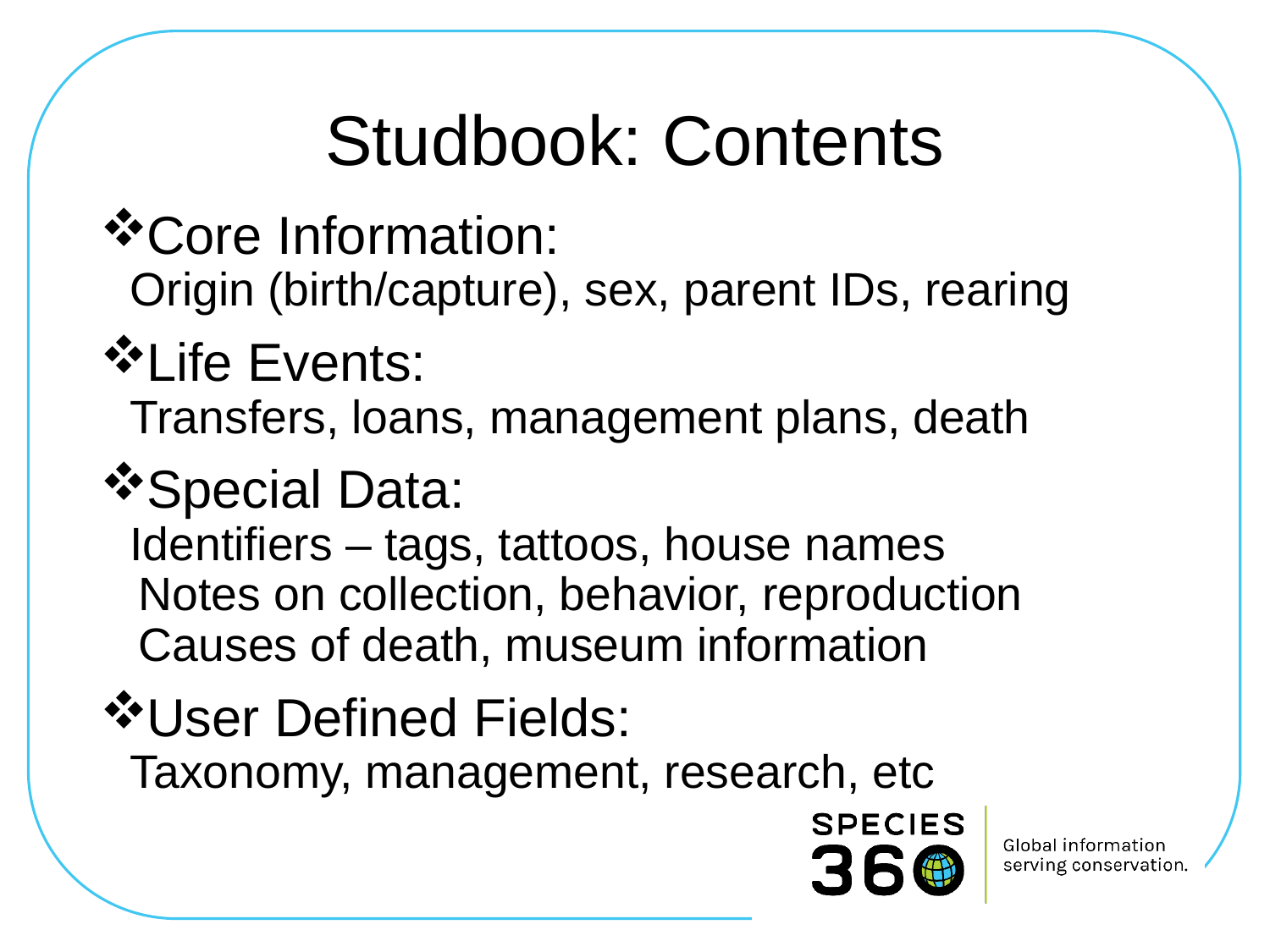

# Studbook: Contents
Core Information:
	Origin (birth/capture), sex, parent IDs, rearing
Life Events:
	Transfers, loans, management plans, death
Special Data:
	Identifiers – tags, tattoos, house names
   Notes on collection, behavior, reproduction
   Causes of death, museum information
User Defined Fields:
	Taxonomy, management, research, etc